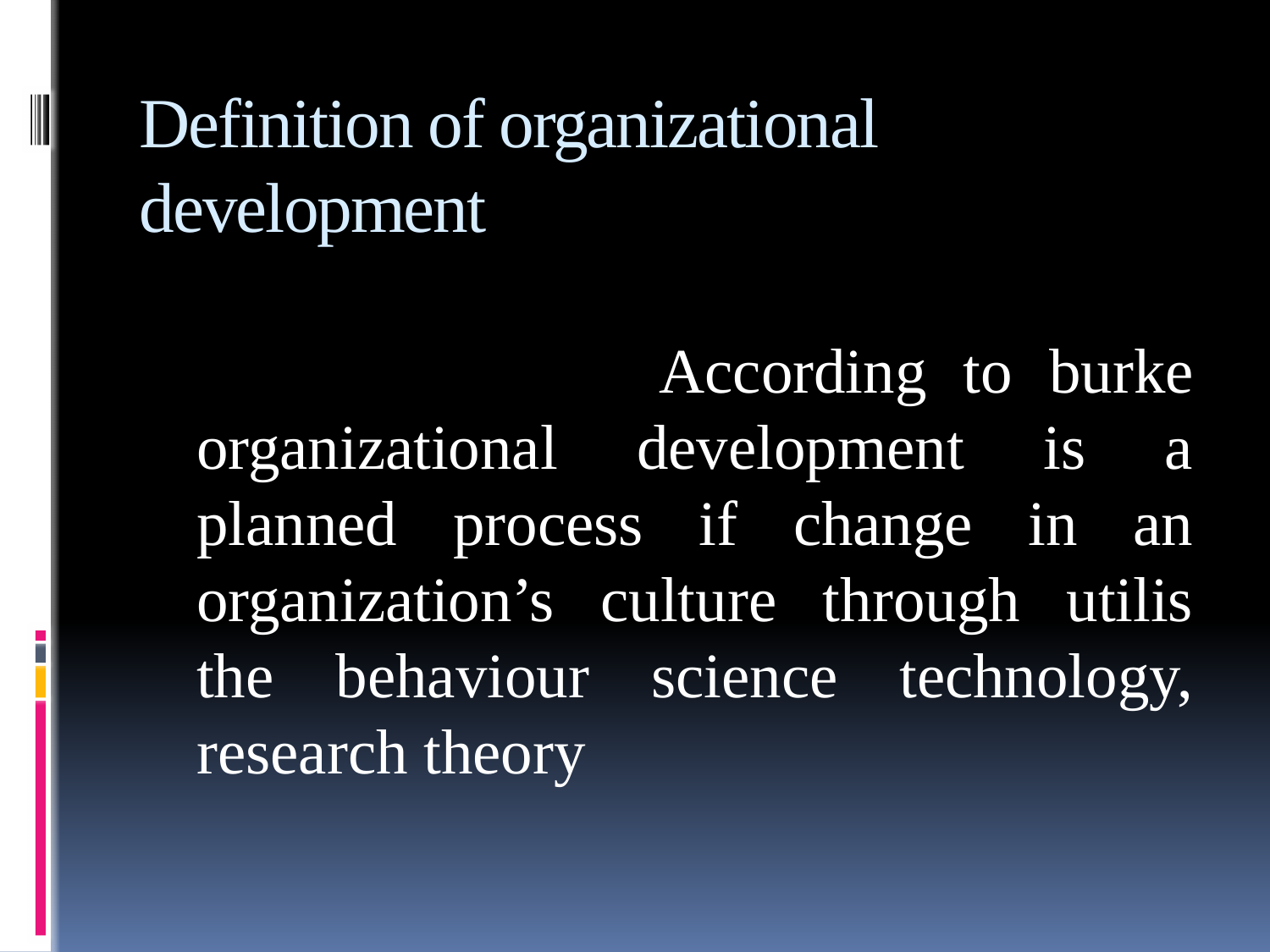

# Definition of organizational development

               According to burke organizational development is a planned process if change in an organization’s culture through utilis the behaviour science technology, research theory